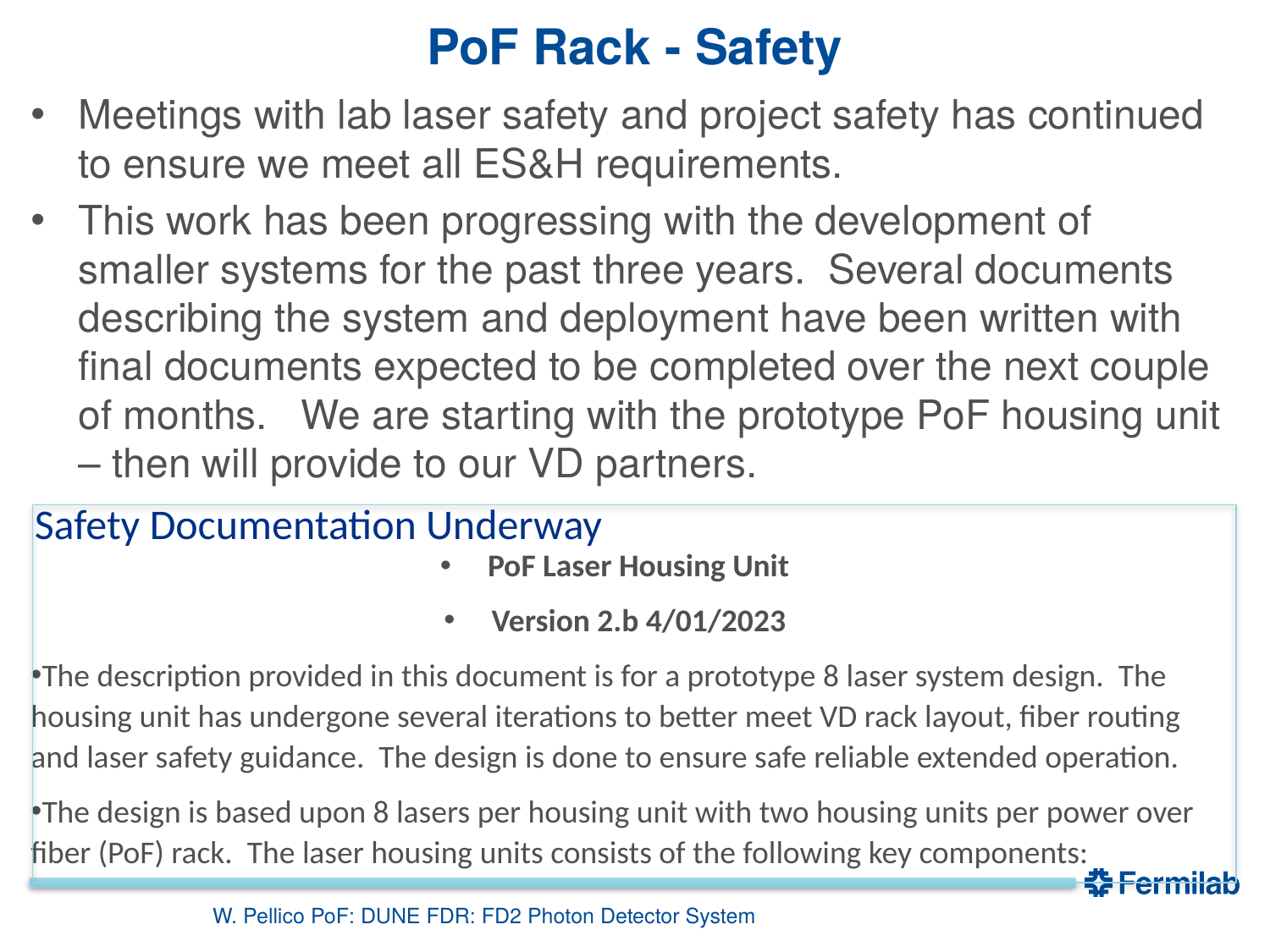

# PoF Rack - Safety
Meetings with lab laser safety and project safety has continued to ensure we meet all ES&H requirements.
This work has been progressing with the development of smaller systems for the past three years.  Several documents describing the system and deployment have been written with final documents expected to be completed over the next couple of months.   We are starting with the prototype PoF housing unit – then will provide to our VD partners.

PoF Laser Housing Unit
Version 2.b 4/01/2023
The description provided in this document is for a prototype 8 laser system design.  The housing unit has undergone several iterations to better meet VD rack layout, fiber routing and laser safety guidance.  The design is done to ensure safe reliable extended operation.
The design is based upon 8 lasers per housing unit with two housing units per power over fiber (PoF) rack.  The laser housing units consists of the following key components:

Safety Documentation Underway

W. Pellico PoF: DUNE FDR: FD2 Photon Detector System